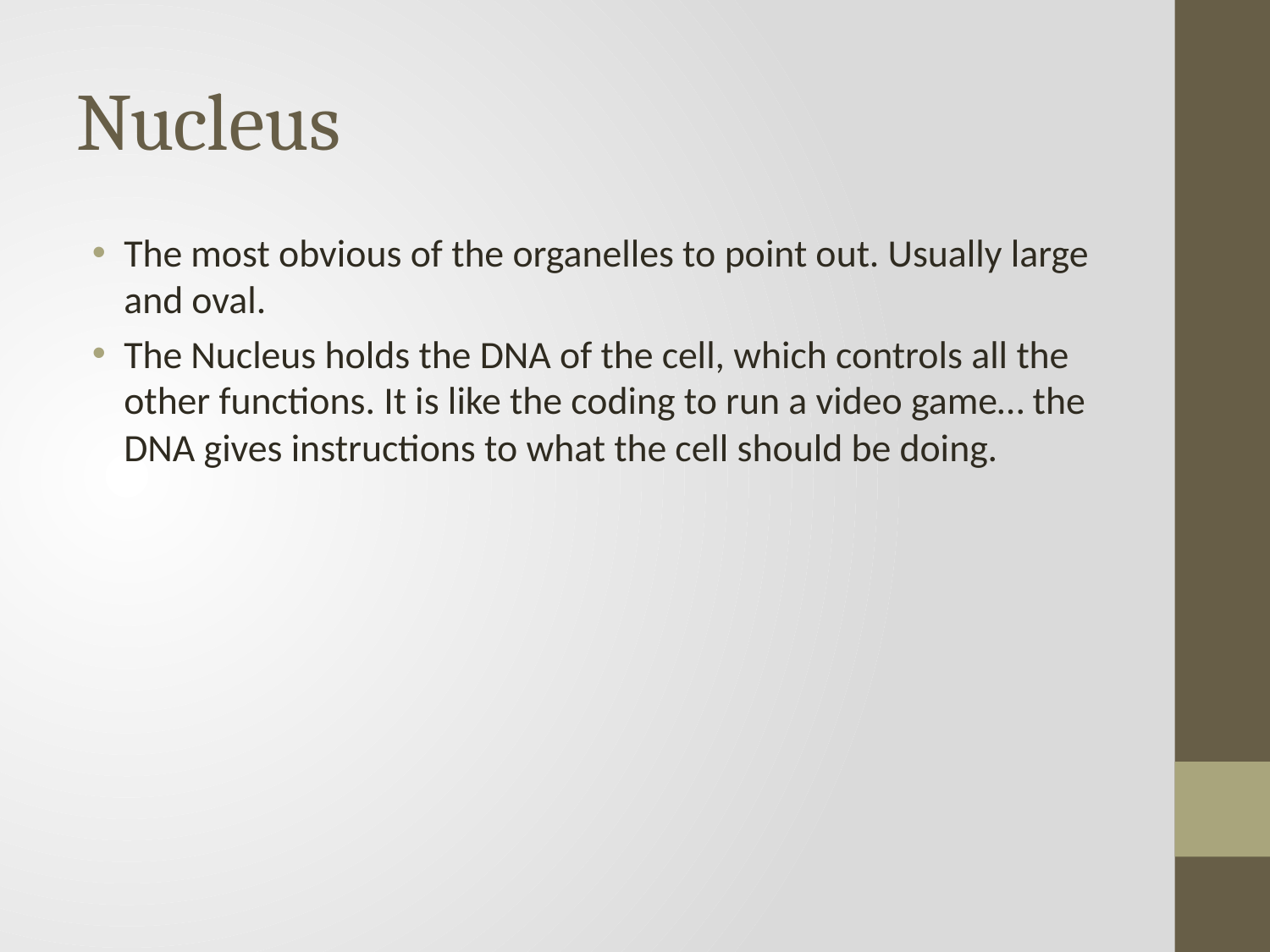

# Nucleus
The most obvious of the organelles to point out. Usually large and oval.
The Nucleus holds the DNA of the cell, which controls all the other functions. It is like the coding to run a video game… the DNA gives instructions to what the cell should be doing.